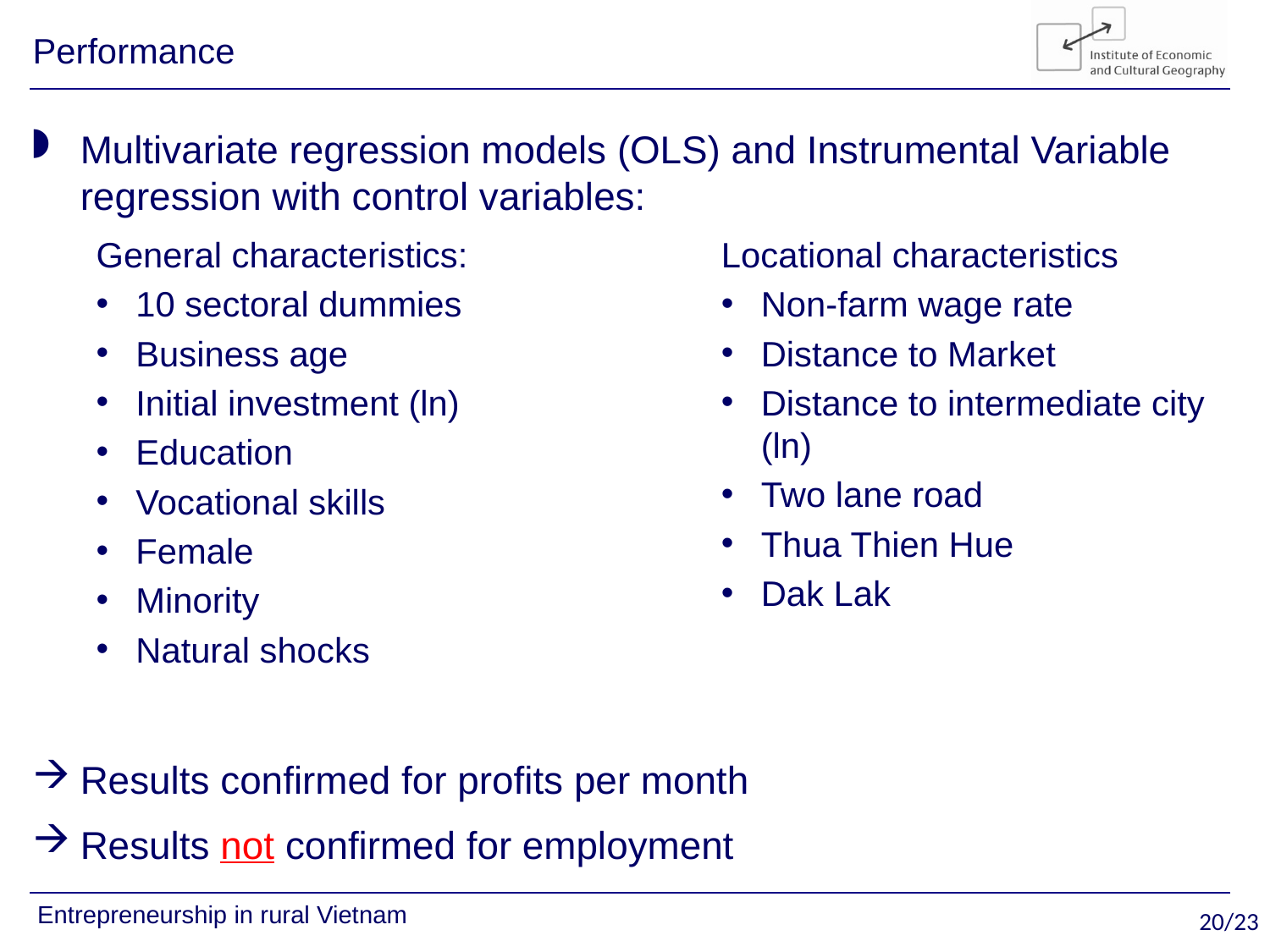

# Performance
Multivariate regression models (OLS) and Instrumental Variable regression with control variables:

Results confirmed for profits per month
Results not confirmed for employment

General characteristics:
10 sectoral dummies
Business age
Initial investment (ln)
Education
Vocational skills
Female
Minority
Natural shocks
Locational characteristics
Non-farm wage rate
Distance to Market
Distance to intermediate city (ln)
Two lane road
Thua Thien Hue
Dak Lak